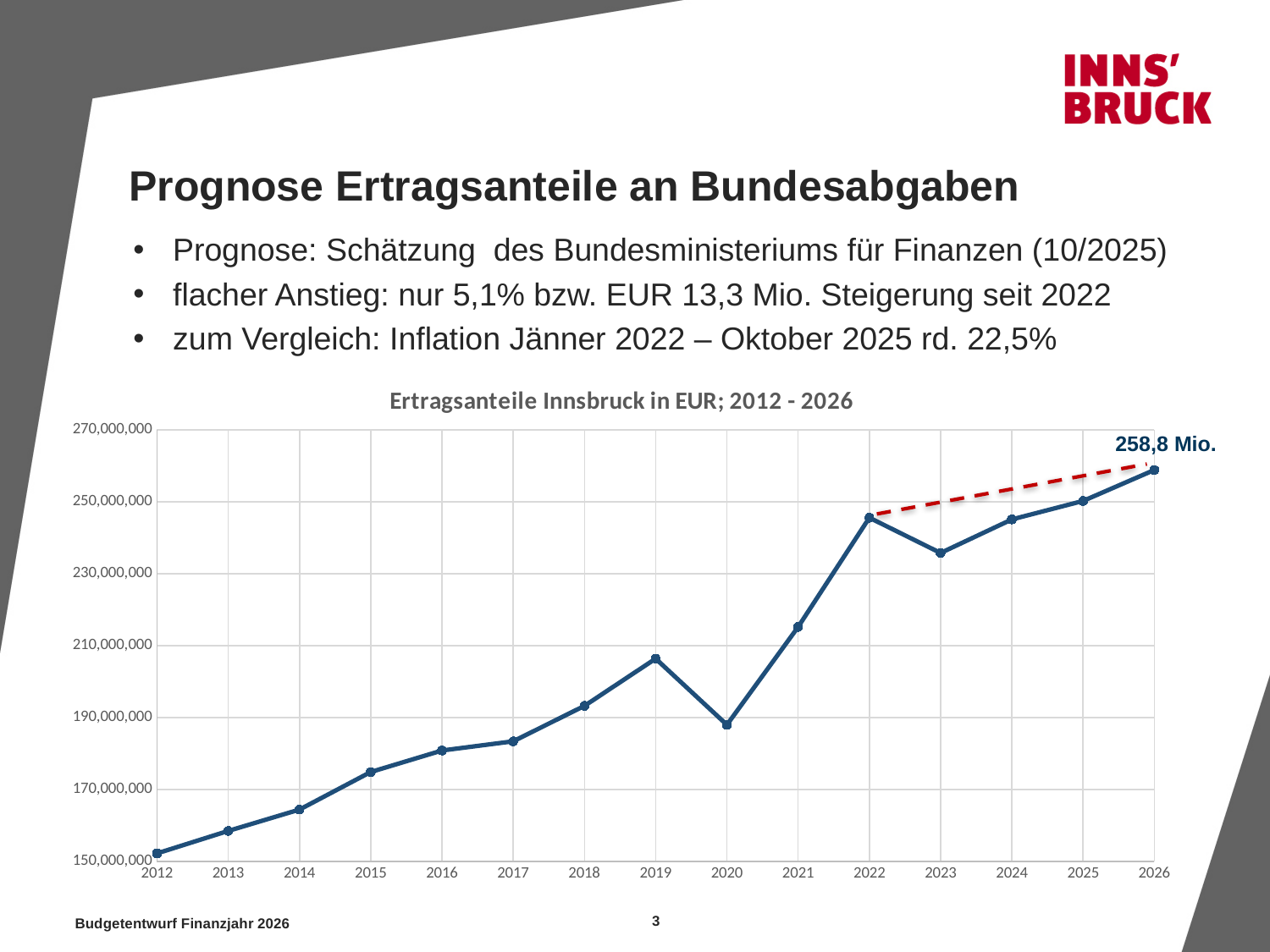

# Prognose Ertragsanteile an Bundesabgaben
Prognose: Schätzung  des Bundesministeriums für Finanzen (10/2025)
flacher Anstieg: nur 5,1% bzw. EUR 13,3 Mio. Steigerung seit 2022
zum Vergleich: Inflation Jänner 2022 – Oktober 2025 rd. 22,5%

### Chart: Ertragsanteile Innsbruck in EUR; 2012 - 2026

| Category | Ertragsanteile |
|---|---|
258,8 Mio.
3
Budgetentwurf Finanzjahr 2026